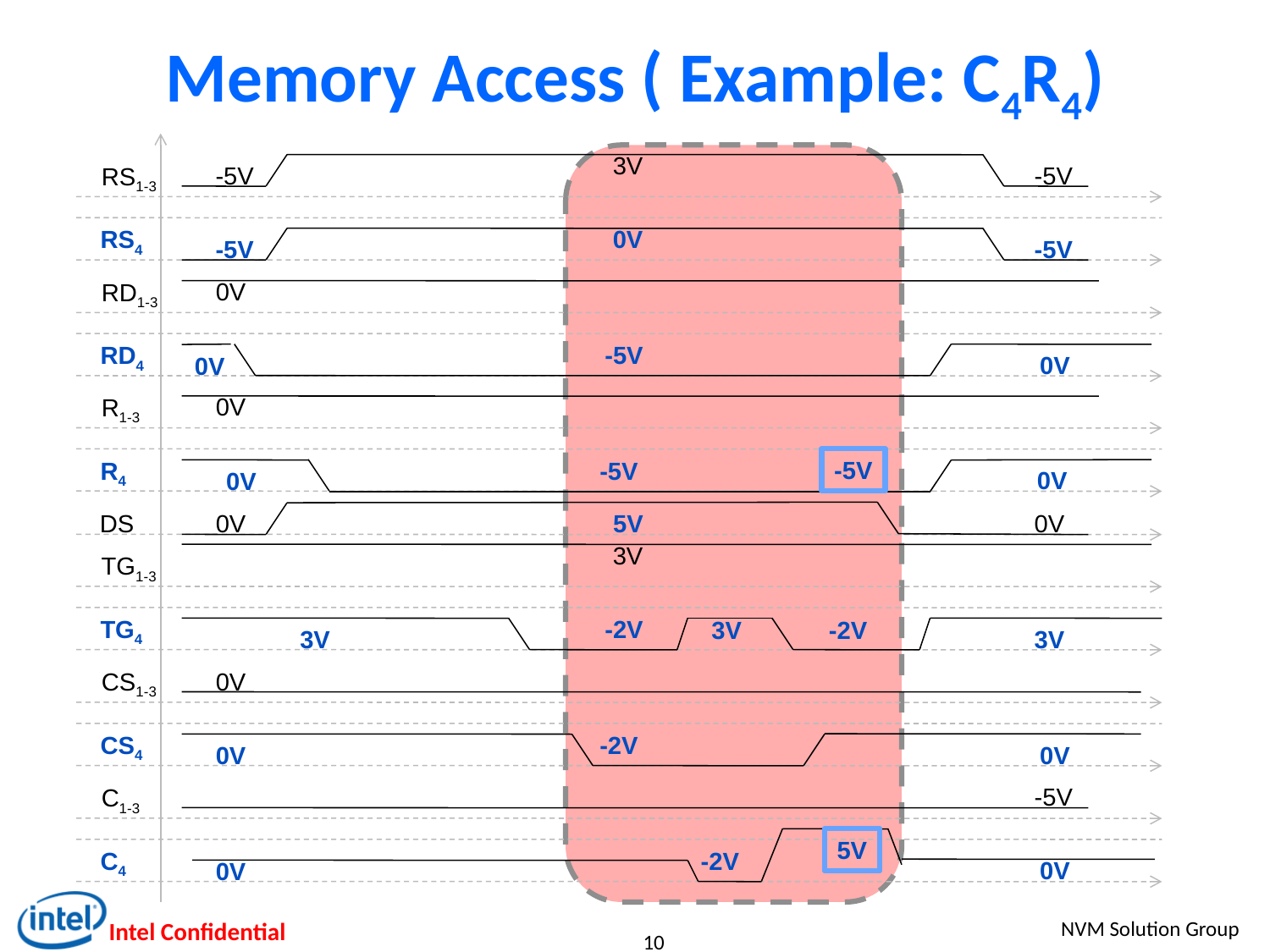

# Memory Access ( Example: C4R4)
3V

-5V
-5V
RS1-3
RS4
0V
-5V
-5V
0V
RD1-3
RD4
-5V
0V
0V
0V
R1-3
-5V
R4
-5V
0V
0V
DS
5V
0V
0V
3V
TG1-3
TG4
-2V
-2V
3V
3V
3V
0V
CS1-3
CS4
-2V
0V
0V
-5V
C1-3
5V
C4
-2V
0V
0V